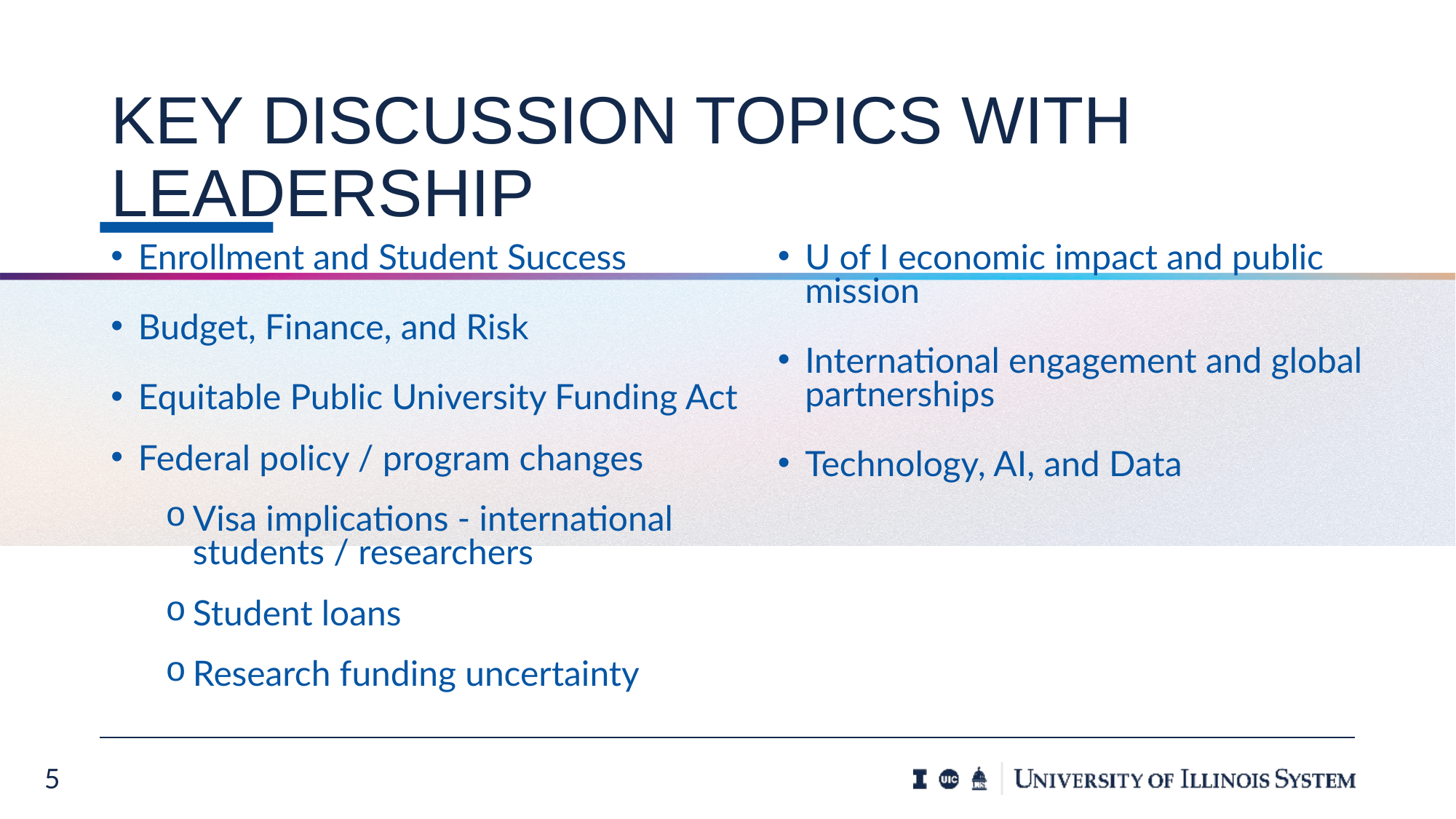

# Key Discussion Topics with Leadership

Enrollment and Student Success
Budget, Finance, and Risk
Equitable Public University Funding Act
Federal policy / program changes
Visa implications - international students / researchers
Student loans
Research funding uncertainty
U of I economic impact and public mission
International engagement and global partnerships
Technology, AI, and Data
5